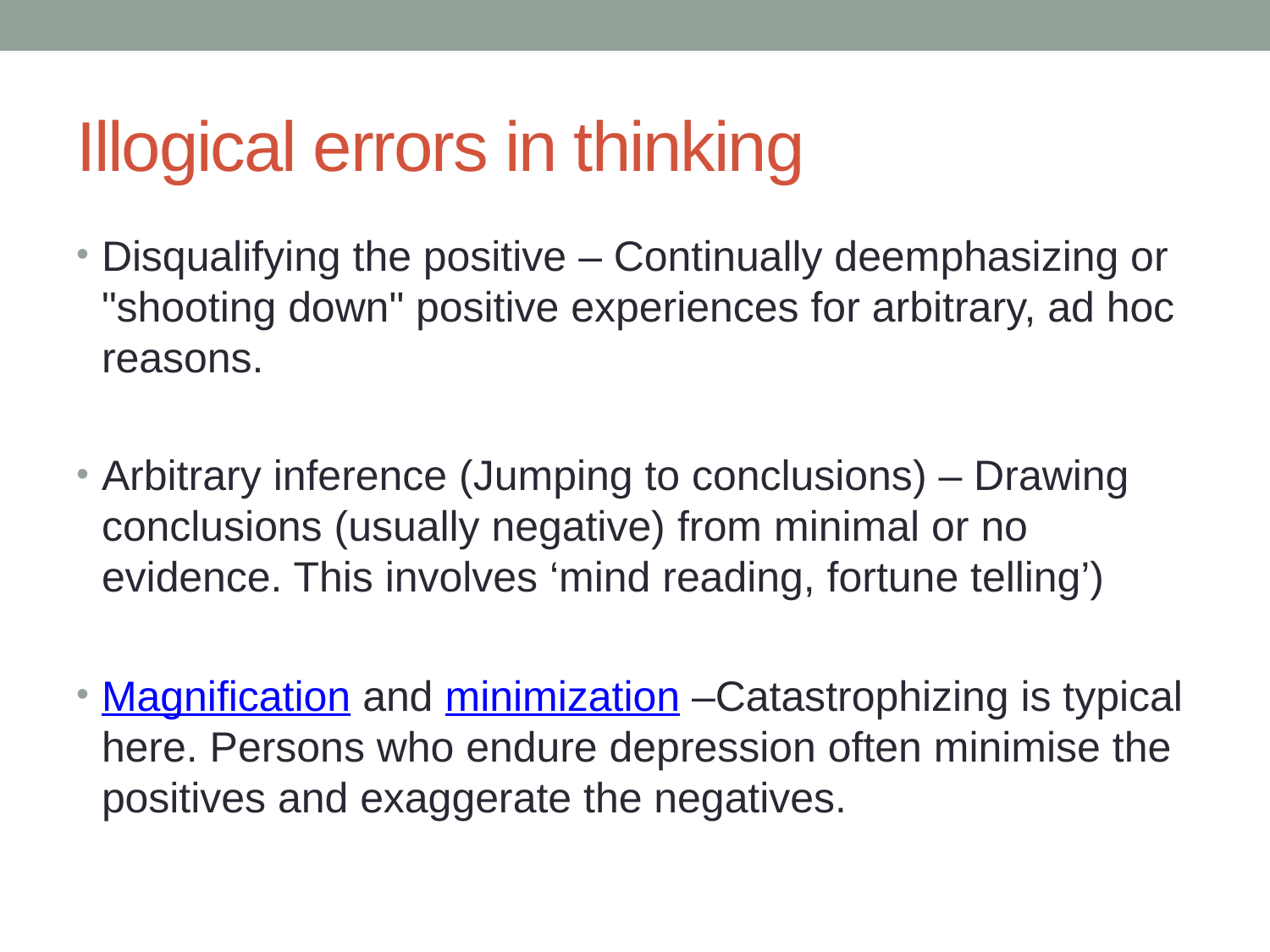

# Illogical errors in thinking
Disqualifying the positive – Continually deemphasizing or "shooting down" positive experiences for arbitrary, ad hoc reasons.

Arbitrary inference (Jumping to conclusions) – Drawing conclusions (usually negative) from minimal or no evidence. This involves ‘mind reading, fortune telling’)

Magnification and minimization –Catastrophizing is typical here. Persons who endure depression often minimise the positives and exaggerate the negatives.